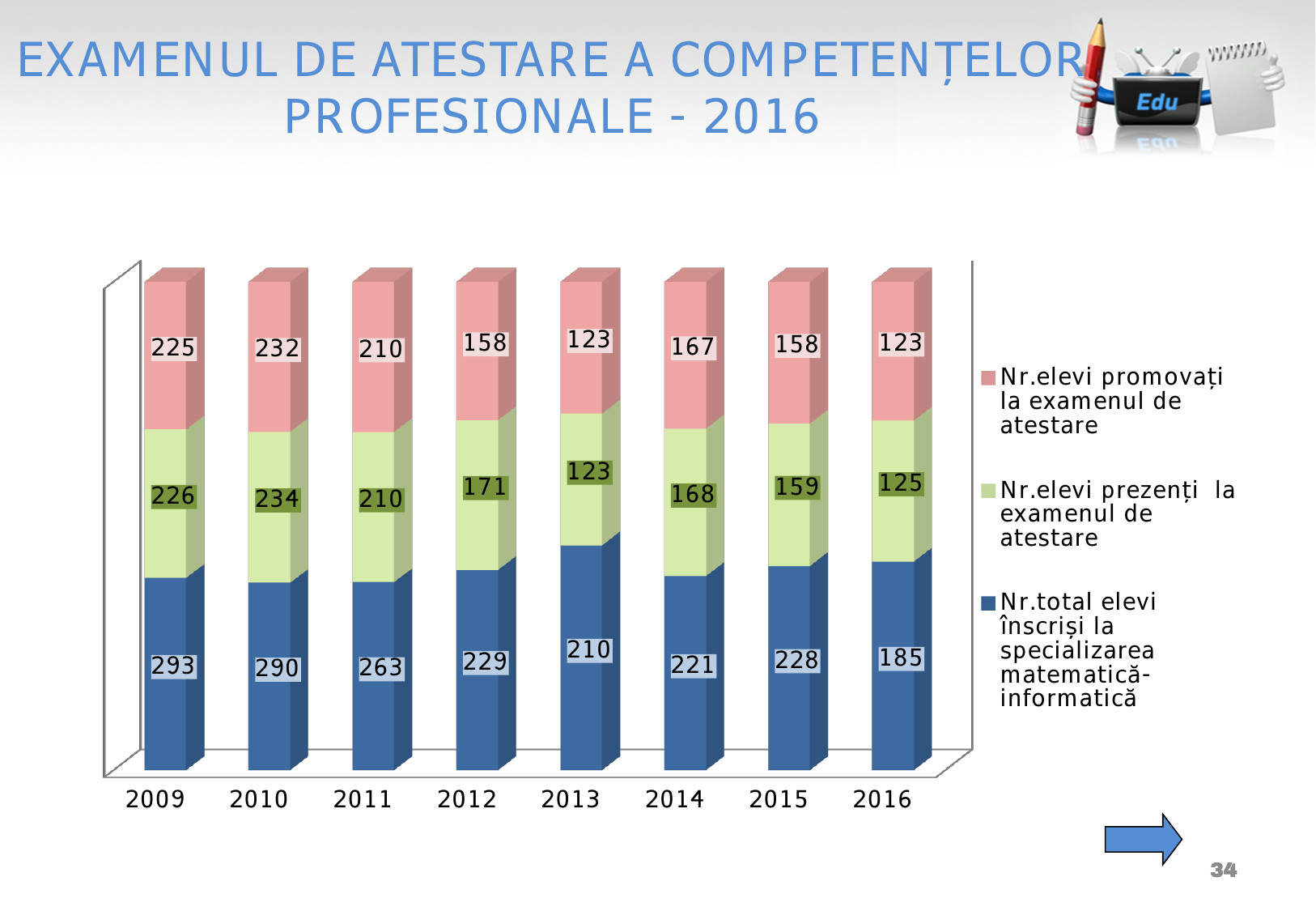

# EXAMENUL DE ATESTARE A COMPETENȚELOR PROFESIONALE - 2016

[unsupported chart]

34